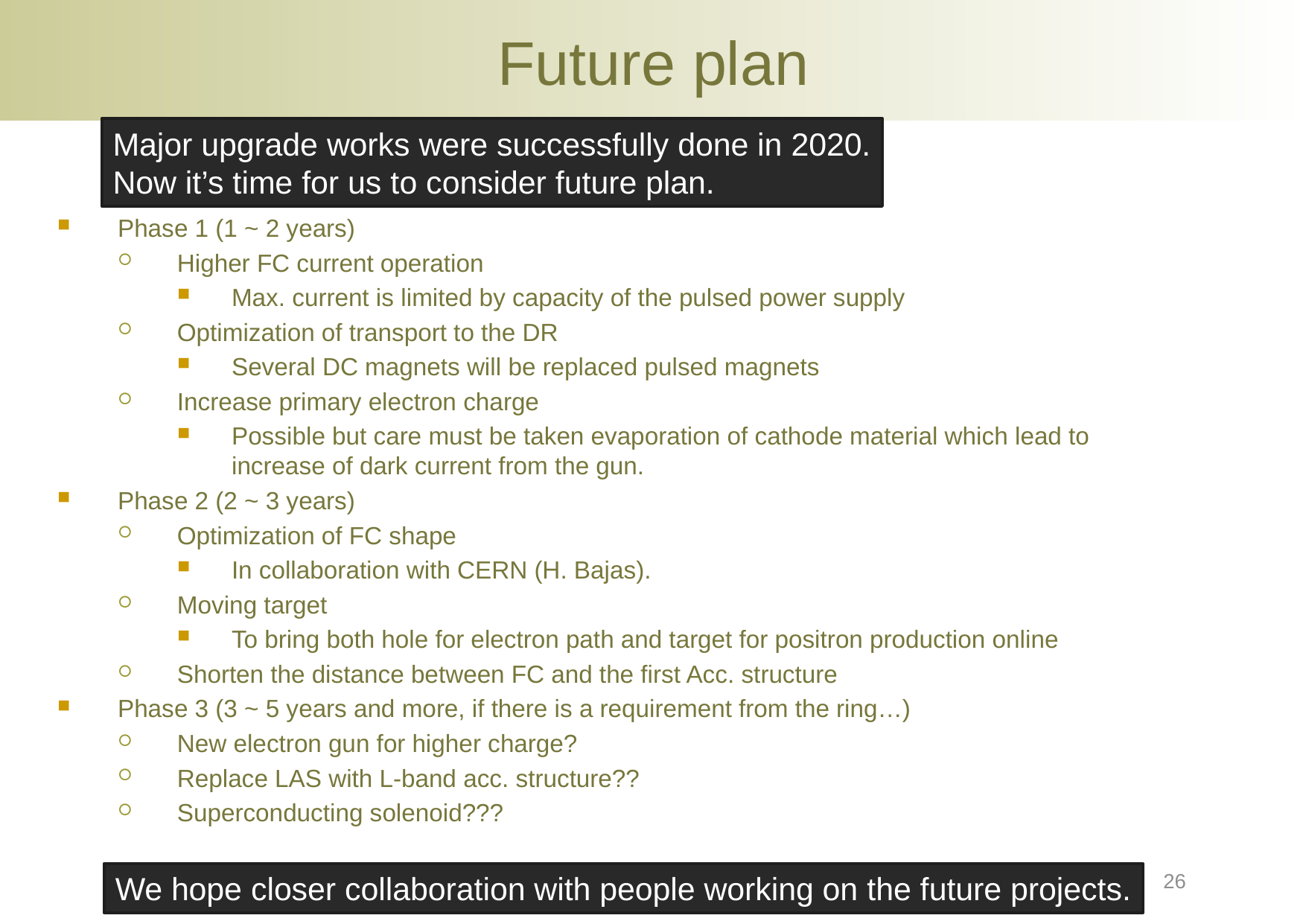

# Future plan
Major upgrade works were successfully done in 2020.
Now it’s time for us to consider future plan.
Phase 1 (1 ~ 2 years)
Higher FC current operation
Max. current is limited by capacity of the pulsed power supply
Optimization of transport to the DR
Several DC magnets will be replaced pulsed magnets
Increase primary electron charge
Possible but care must be taken evaporation of cathode material which lead to increase of dark current from the gun.
Phase 2 (2 ~ 3 years)
Optimization of FC shape
In collaboration with CERN (H. Bajas).
Moving target
To bring both hole for electron path and target for positron production online
Shorten the distance between FC and the first Acc. structure
Phase 3 (3 ~ 5 years and more, if there is a requirement from the ring…)
New electron gun for higher charge?
Replace LAS with L-band acc. structure??
Superconducting solenoid???

26
We hope closer collaboration with people working on the future projects.